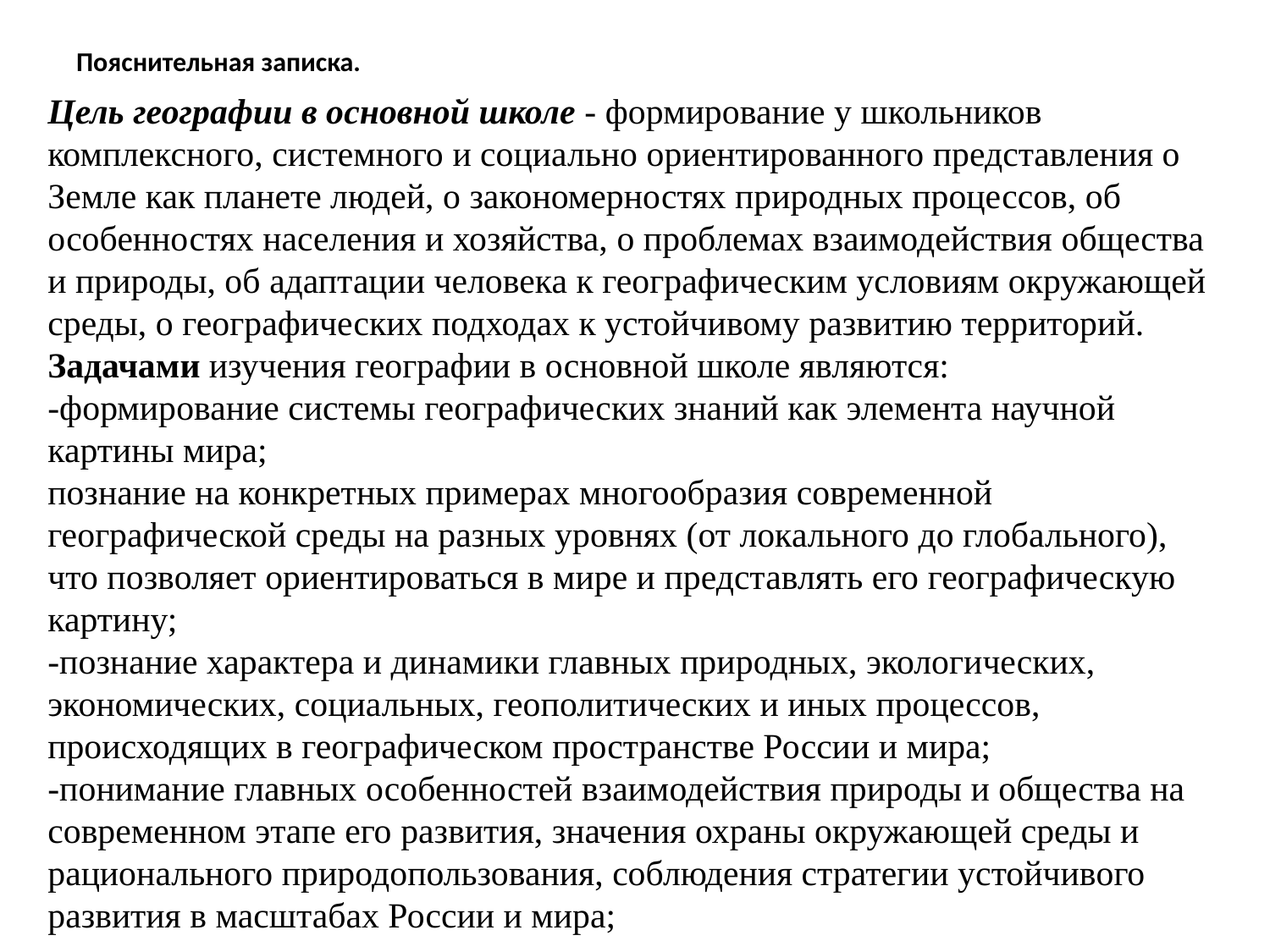

# Пояснительная записка.
Цель географии в основной школе - формирование у школьников комплексного, системного и социально ориентированного представления о Земле как планете людей, о закономерностях природных процессов, об особенностях населения и хозяйства, о проблемах взаимодействия общества и природы, об адаптации человека к географическим условиям окружающей среды, о географических подходах к устойчивому развитию территорий.
Задачами изучения географии в основной школе являются:
-формирование системы географических знаний как элемента научной картины мира;
познание на конкретных примерах многообразия современной географической среды на разных уровнях (от локального до глобального), что позволяет ориентироваться в мире и представлять его географическую картину;
-познание характера и динамики главных природных, экологических, экономических, социальных, геополитических и иных процессов, происходящих в географическом пространстве России и мира;
-понимание главных особенностей взаимодействия природы и общества на современном этапе его развития, значения охраны окружающей среды и рационального природопользования, соблюдения стратегии устойчивого развития в масштабах России и мира;